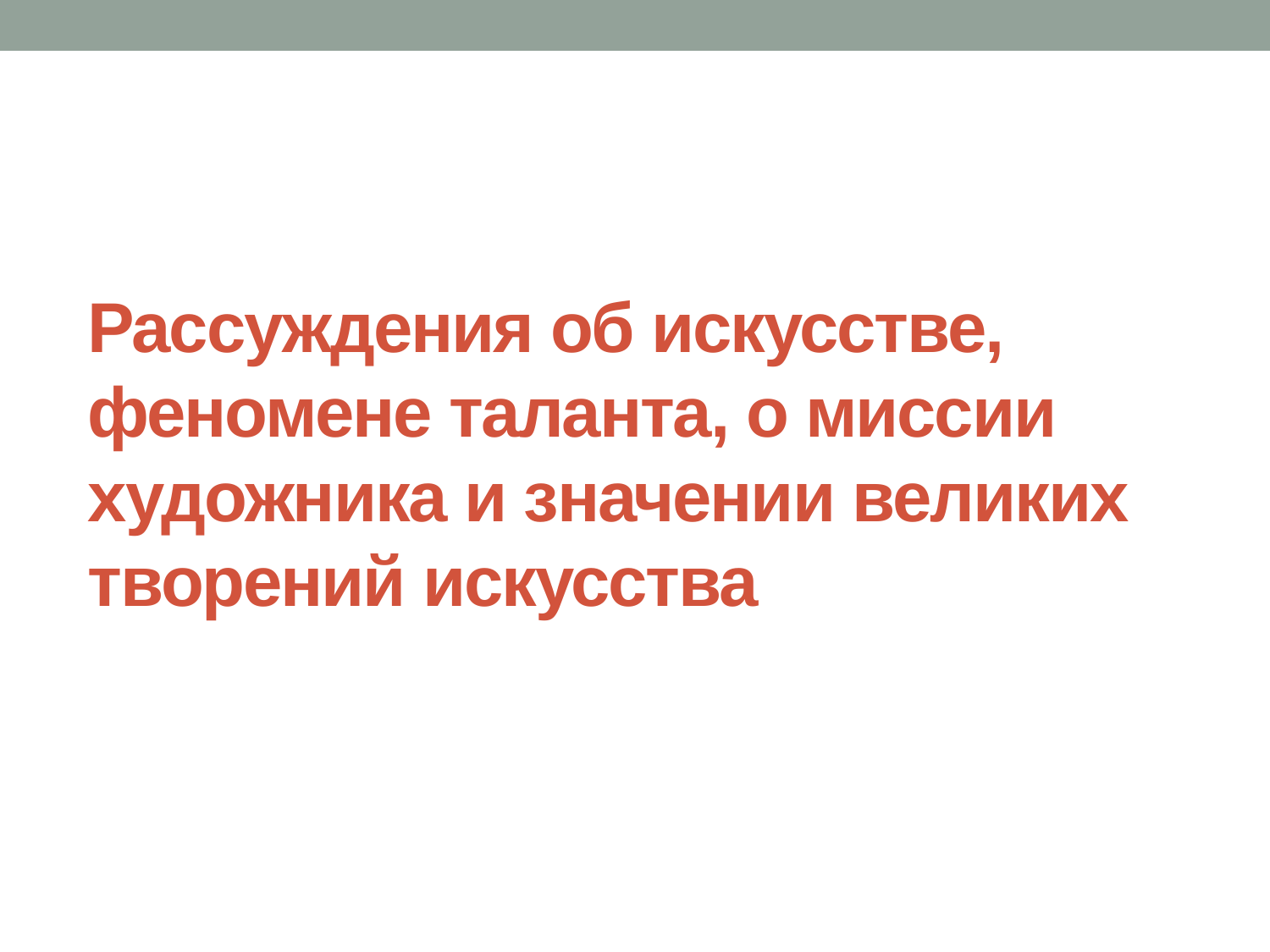

# Рассуждения об искусстве, феномене таланта, о миссии художника и значении великих творений искусства